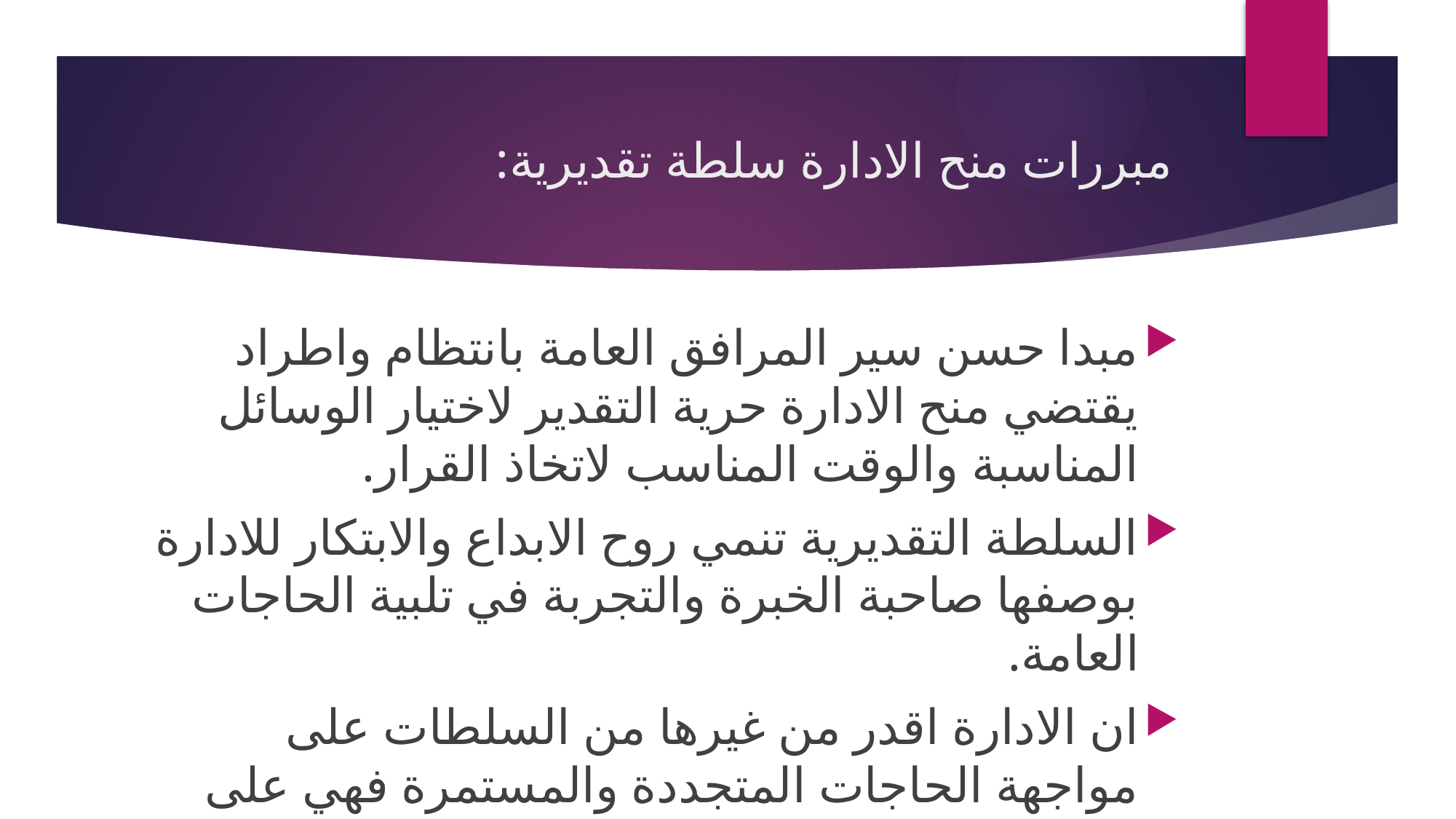

# مبررات منح الادارة سلطة تقديرية:
مبدا حسن سير المرافق العامة بانتظام واطراد يقتضي منح الادارة حرية التقدير لاختيار الوسائل المناسبة والوقت المناسب لاتخاذ القرار.
السلطة التقديرية تنمي روح الابداع والابتكار للادارة بوصفها صاحبة الخبرة والتجربة في تلبية الحاجات العامة.
ان الادارة اقدر من غيرها من السلطات على مواجهة الحاجات المتجددة والمستمرة فهي على احتكاك دائم بالافراد.